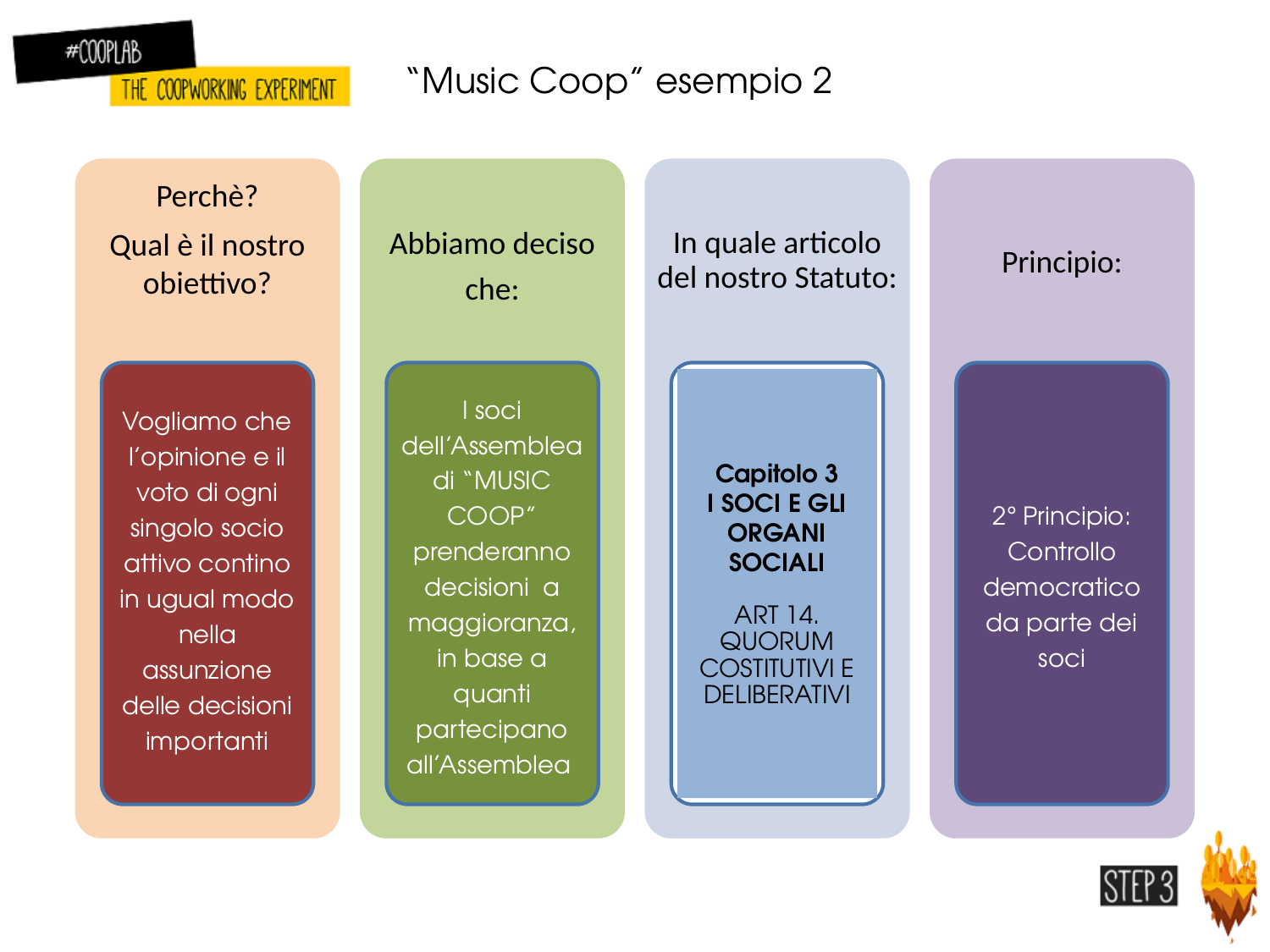

“Music Coop” esempio 2

Perchè?
Qual è il nostro obiettivo?

Abbiamo deciso che:

In quale articolo del nostro Statuto:

Principio:

Vogliamo che l’opinione e il voto di ogni singolo socio attivo contino in ugual modo nella assunzione delle decisioni importanti

I soci dell’Assemblea di “MUSIC COOP” prenderanno decisioni  a maggioranza, in base a quanti partecipano all’Assemblea
Capitolo 3
I SOCI E GLI ORGANI SOCIALI

ART 14.
QUORUM COSTITUTIVI E DELIBERATIVI
2° Principio: Controllo democratico da parte dei soci